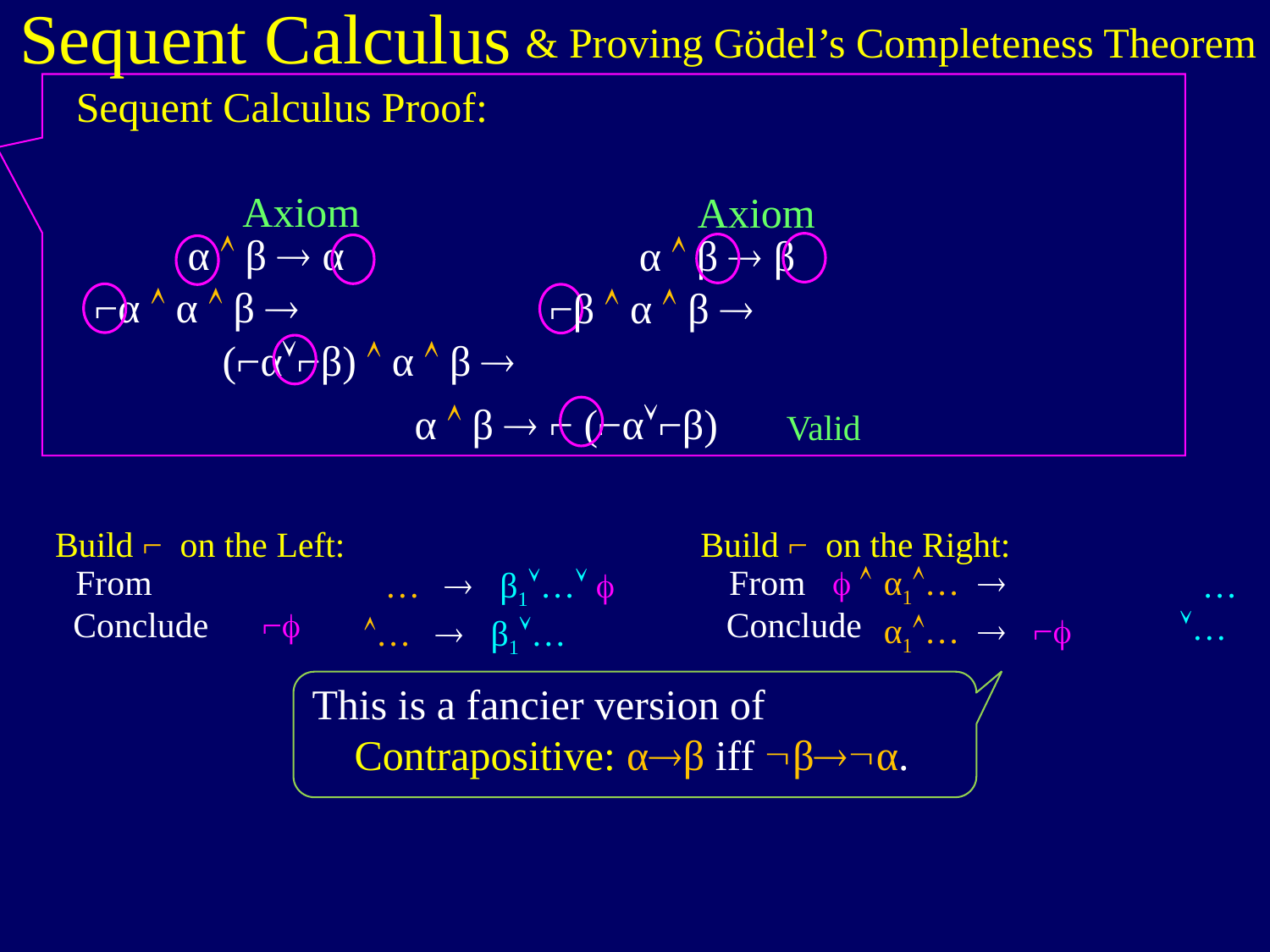

Sequent Calculus
& Proving Gödel’s Completeness Theorem

Sequent Calculus Proof:
Axiom
Axiom
α ∧ β → α
α ∧ β → β

⌐α ∧ α ∧ β →
⌐β ∧ α ∧ β →

(⌐α∨⌐β) ∧ α ∧ β →

α ∧ β → ⌐ (⌐α∨⌐β)

Valid

  From
   Conclude      ⌐φ

  From   φ ∧
   Conclude
α1∧…  →
α1∧…  →   ⌐φ
   …    →   β1∨…∨ φ
∧…    →   β1∨…
   …
∨…

 Build ⌐ on the Left:
 Build ⌐ on the Right:
This is a fancier version of
    Contrapositive: α→β iff ¬β→¬α.